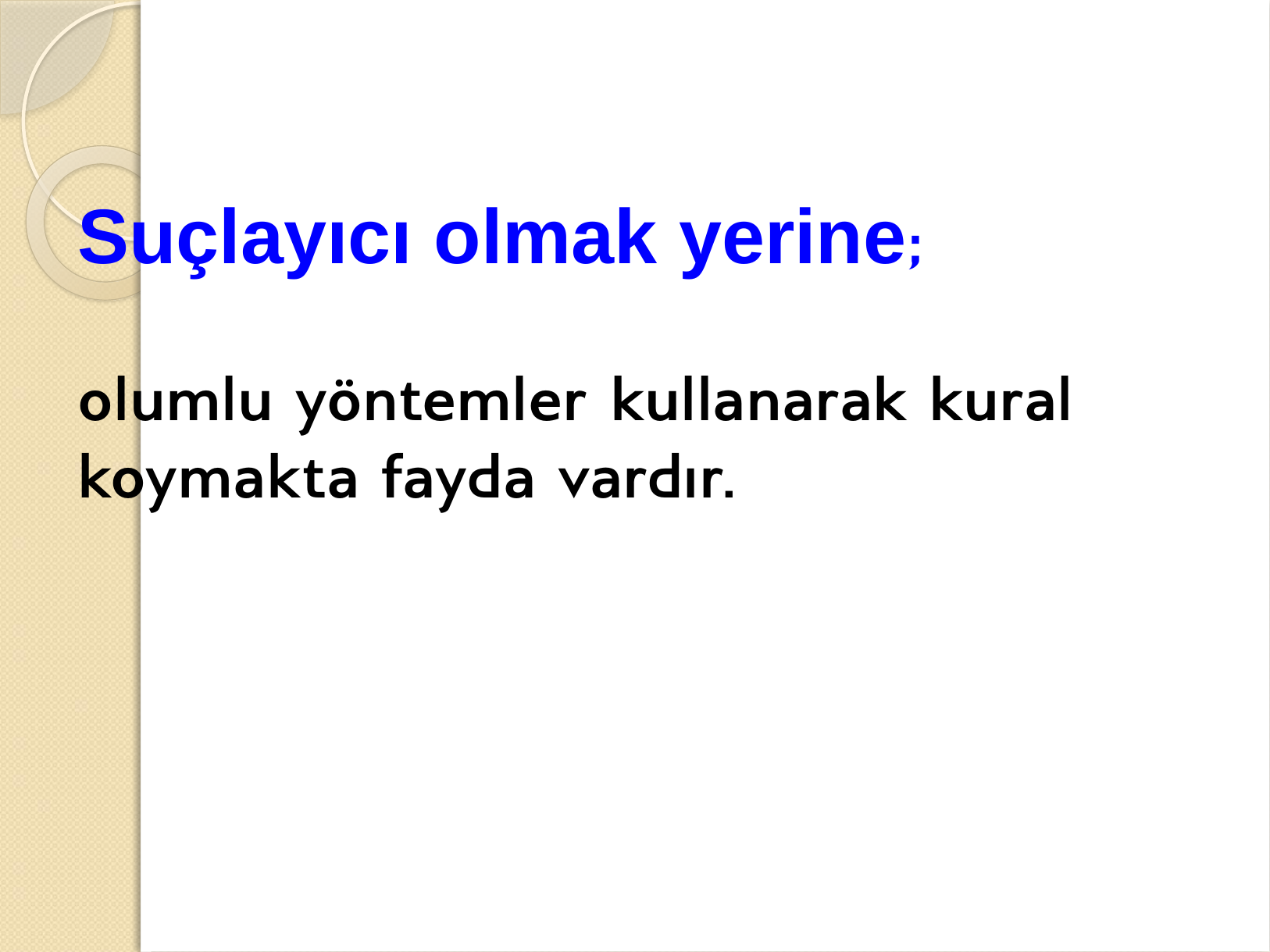

# Suçlayıcı olmak yerine; olumlu yöntemler kullanarak kural koymakta fayda vardır.